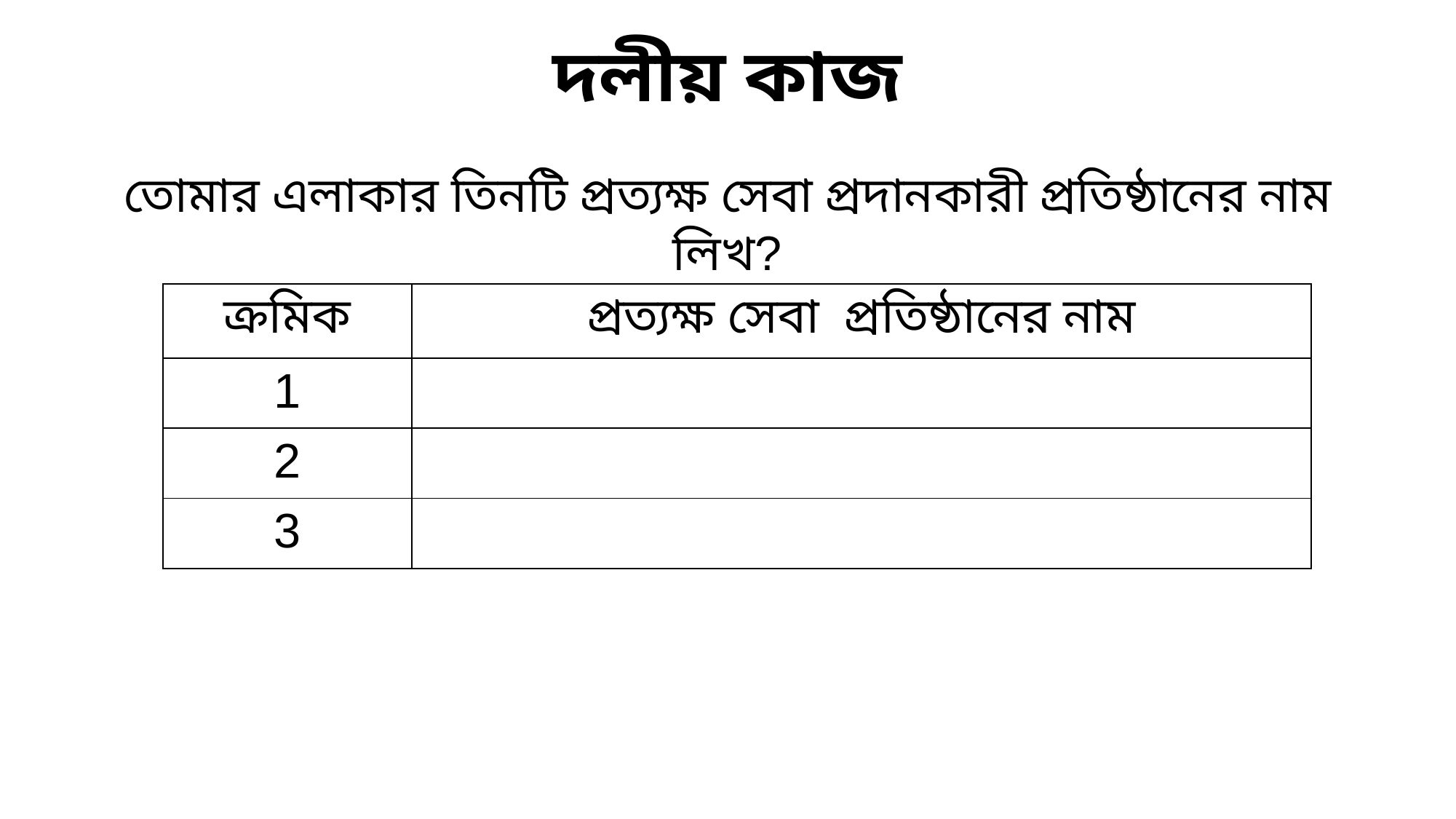

দলীয় কাজ
তোমার এলাকার তিনটি প্রত্যক্ষ সেবা প্রদানকারী প্রতিষ্ঠানের নাম লিখ?
| ক্রমিক | প্রত্যক্ষ সেবা প্রতিষ্ঠানের নাম |
| --- | --- |
| 1 |  |
| 2 |  |
| 3 |  |